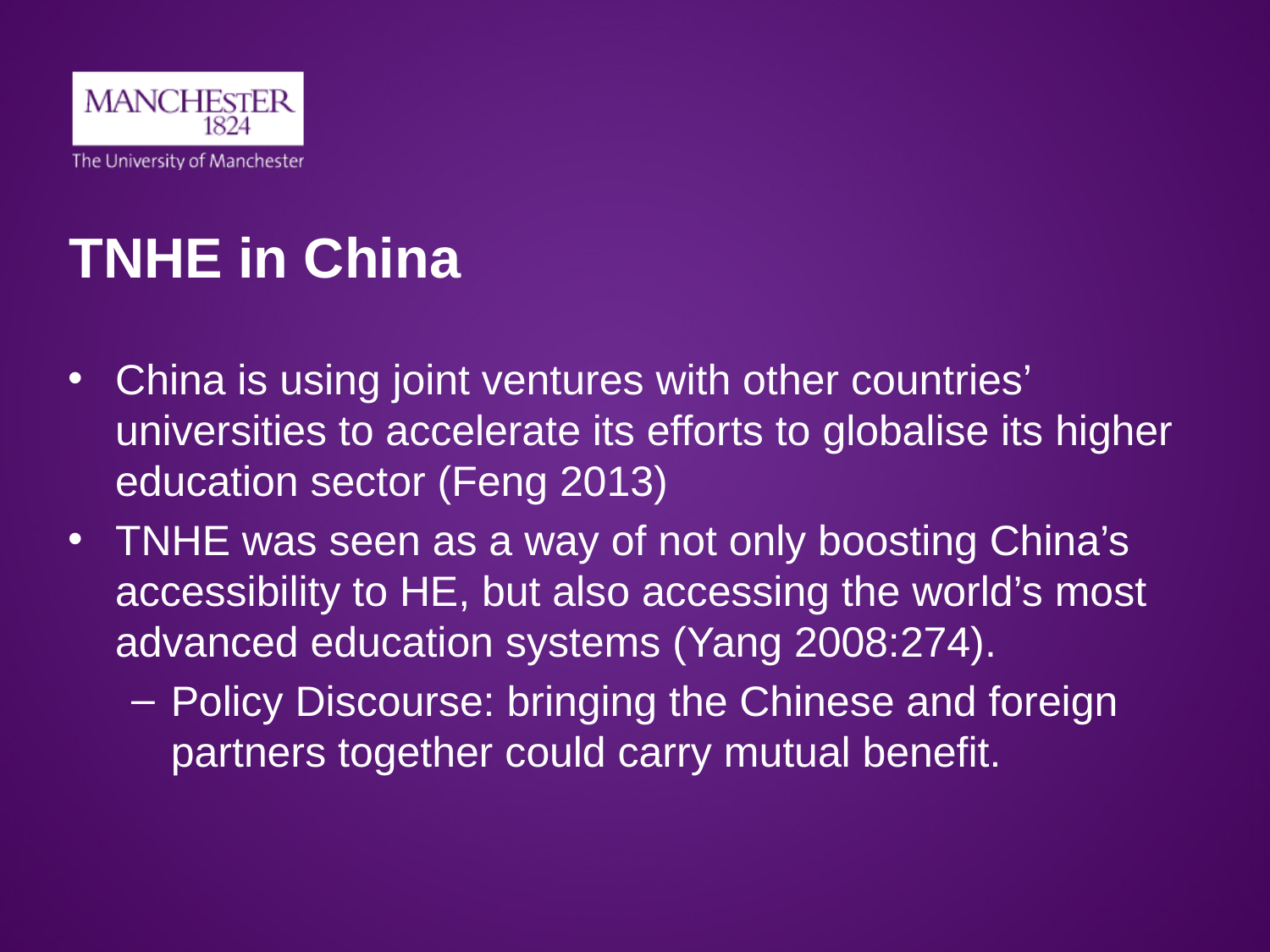

# TNHE in China
China is using joint ventures with other countries’ universities to accelerate its efforts to globalise its higher education sector (Feng 2013)
TNHE was seen as a way of not only boosting China’s accessibility to HE, but also accessing the world’s most advanced education systems (Yang 2008:274).
Policy Discourse: bringing the Chinese and foreign partners together could carry mutual benefit.